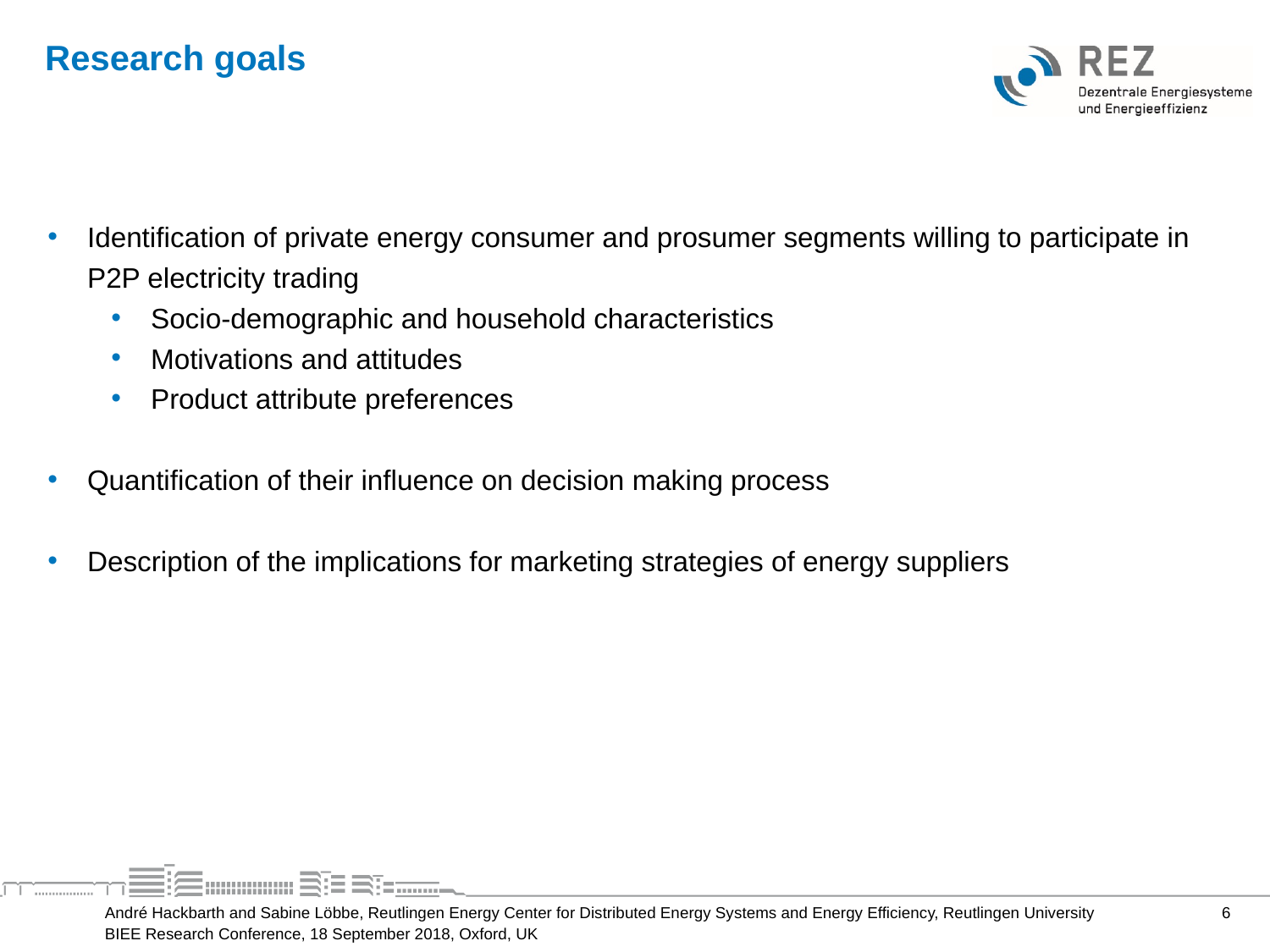

# Research goals
Identification of private energy consumer and prosumer segments willing to participate in P2P electricity trading
Socio-demographic and household characteristics
Motivations and attitudes
Product attribute preferences

Quantification of their influence on decision making process

Description of the implications for marketing strategies of energy suppliers